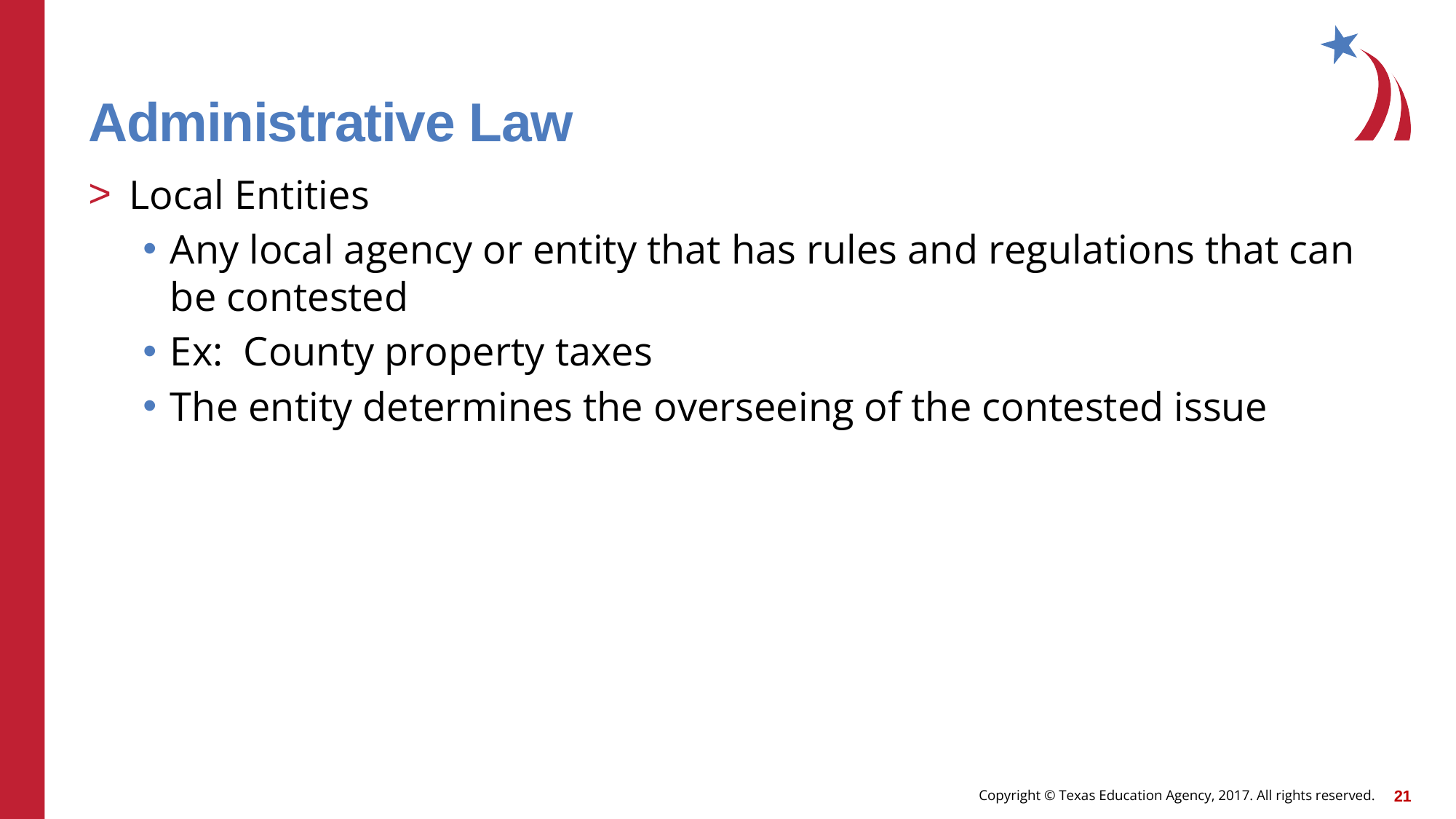

# Administrative Law
Local Entities
Any local agency or entity that has rules and regulations that can be contested
Ex:  County property taxes
The entity determines the overseeing of the contested issue